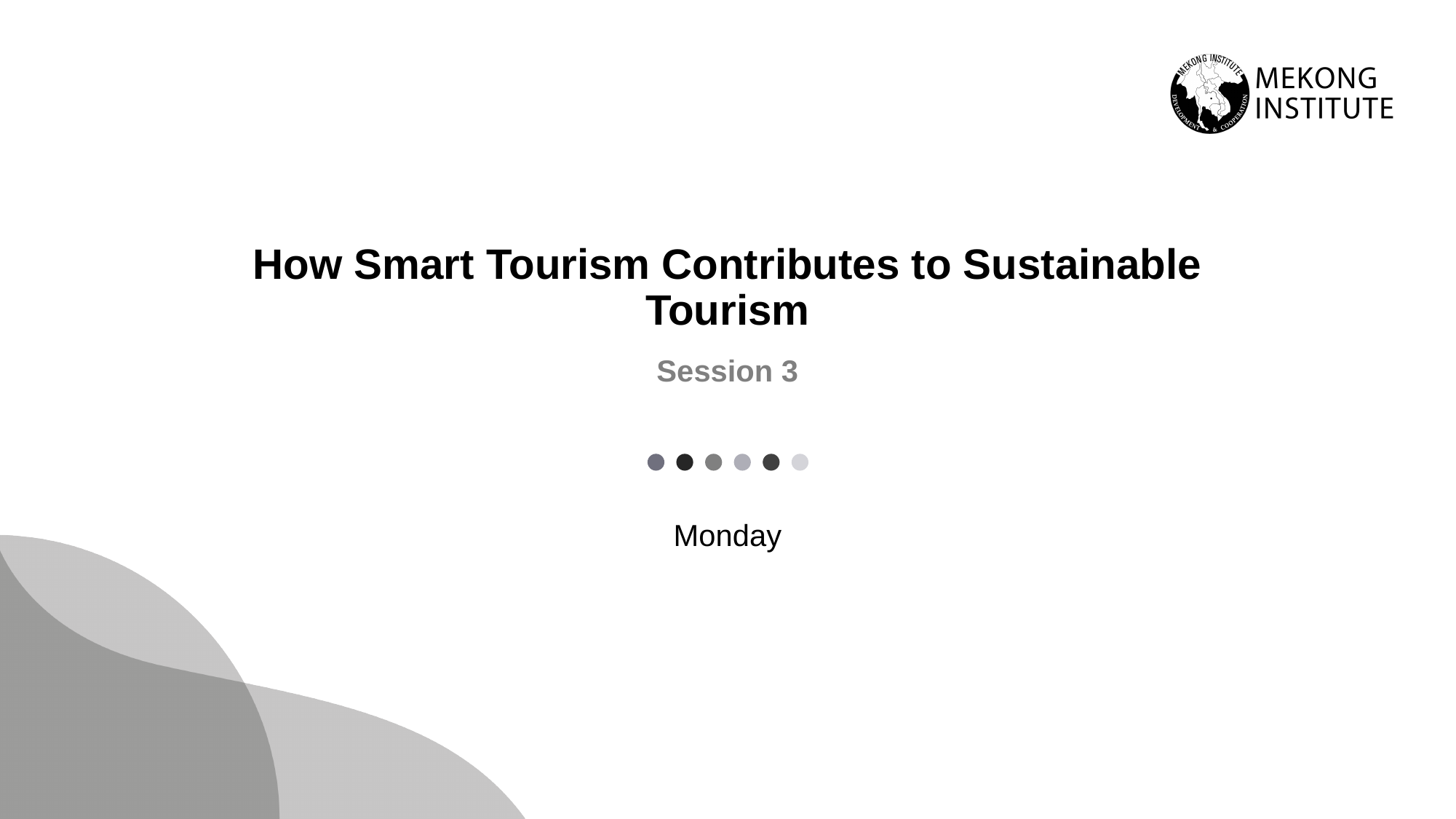

# How Smart Tourism Contributes to Sustainable Tourism
Session 3
Monday